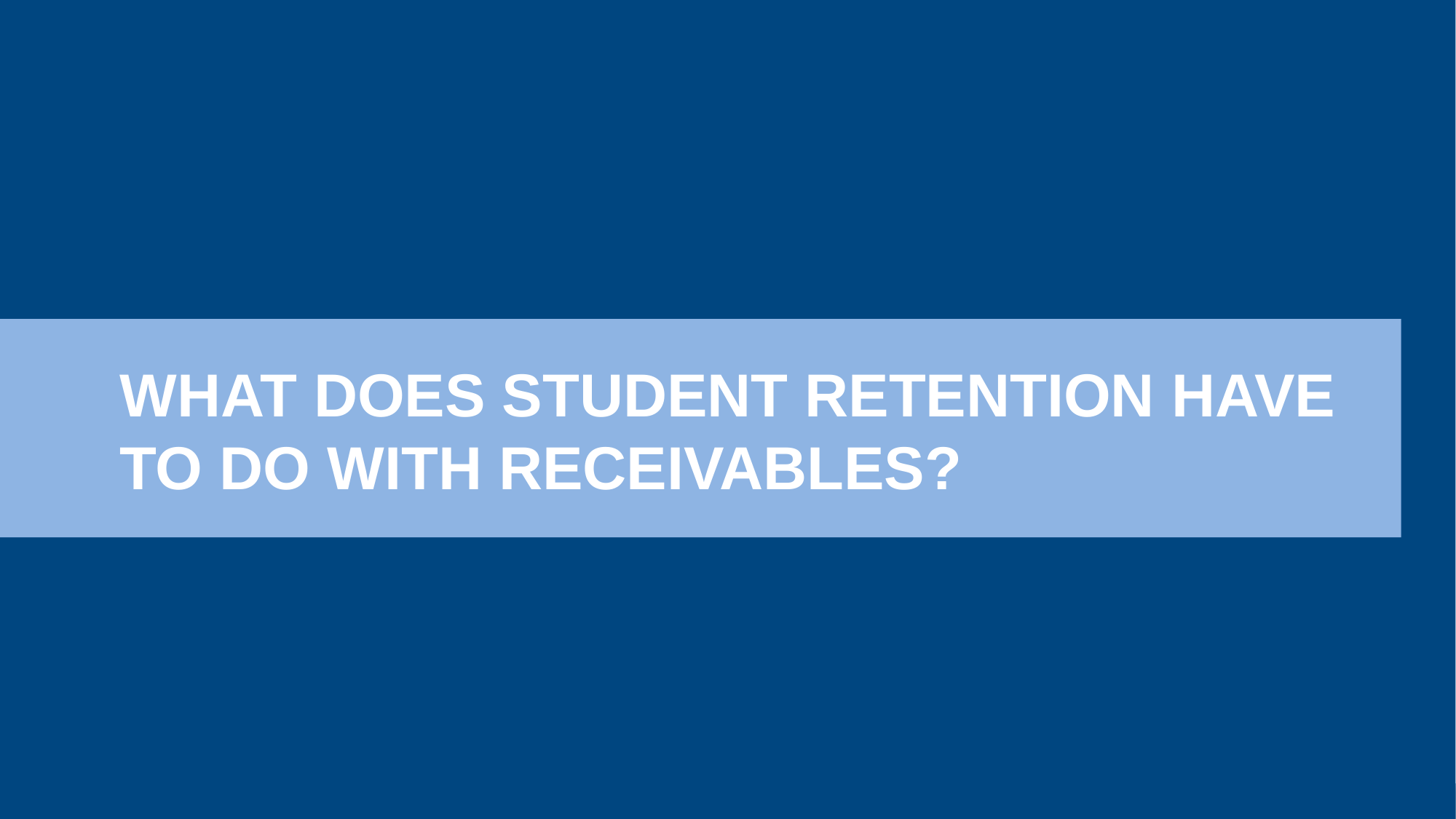

# What does student retention have to do with receivables?